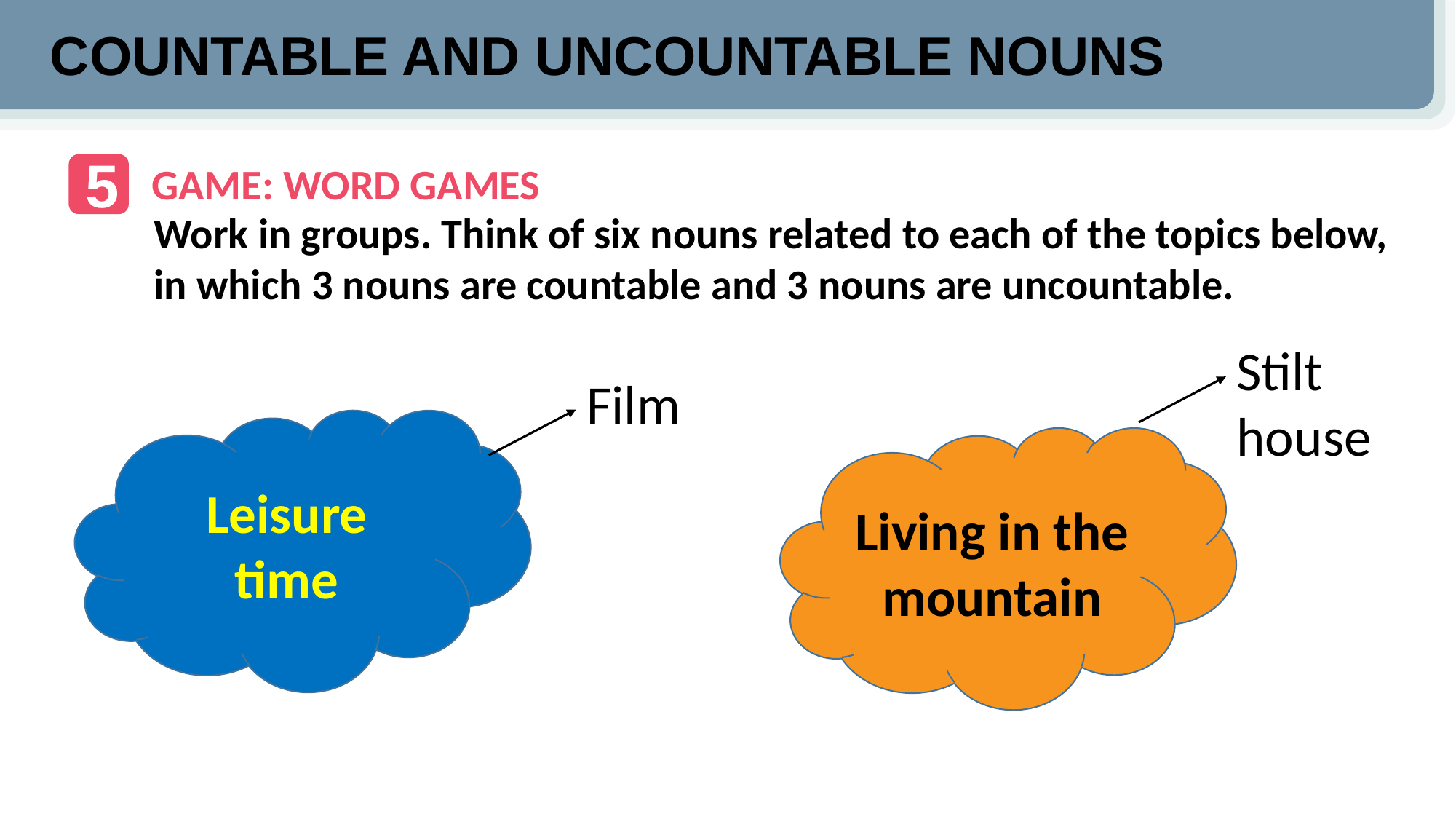

COUNTABLE AND UNCOUNTABLE NOUNS
5
GAME: WORD GAMES

Work in groups. Think of six nouns related to each of the topics below, in which 3 nouns are countable and 3 nouns are uncountable.
Stilt house
Film
Leisure time
Living in the mountain